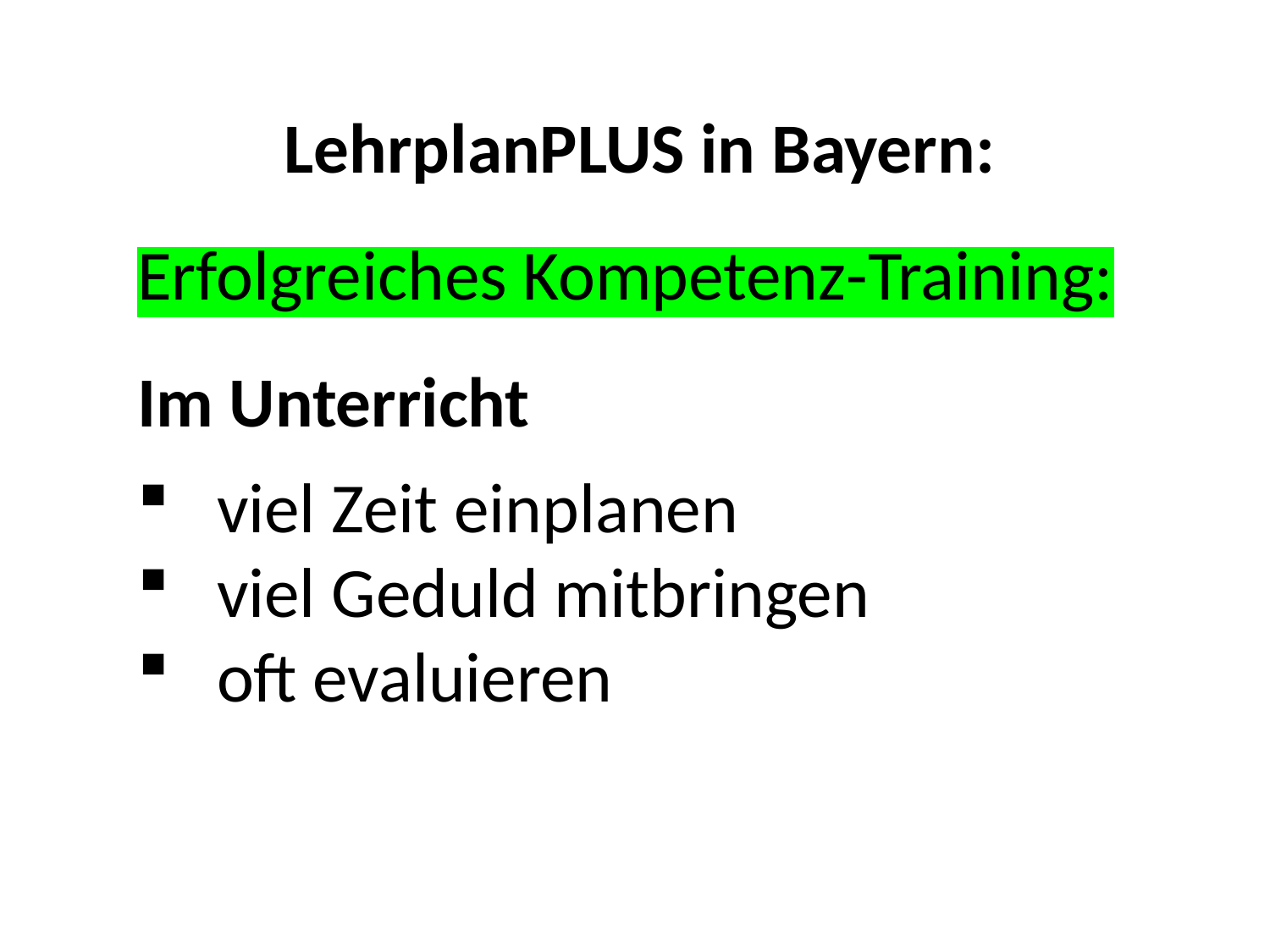

LehrplanPLUS in Bayern:

Erfolgreiches Kompetenz-Training:
Im Unterricht
viel Zeit einplanen
viel Geduld mitbringen
oft evaluieren